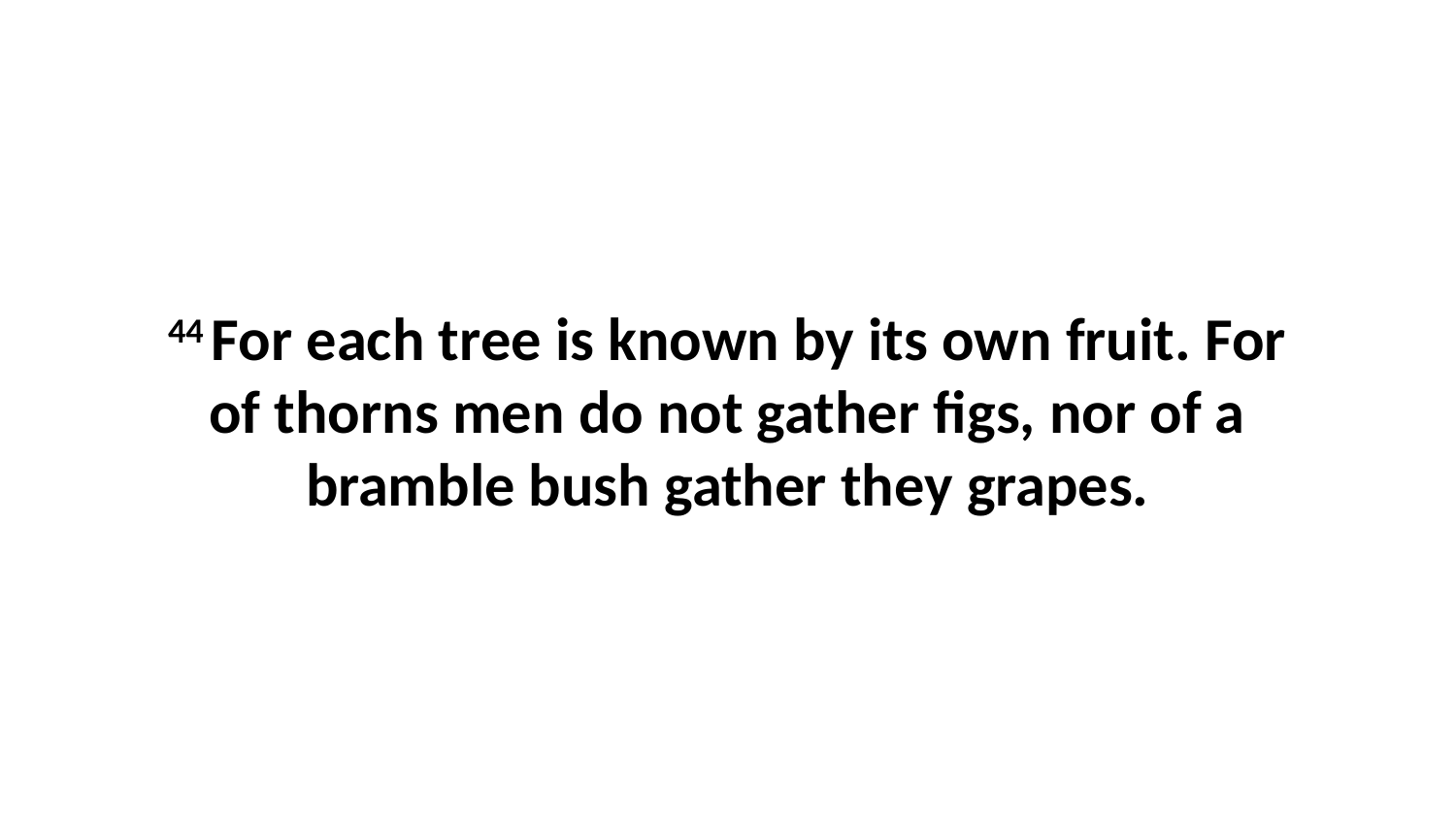

44 For each tree is known by its own fruit. For of thorns men do not gather figs, nor of a bramble bush gather they grapes.